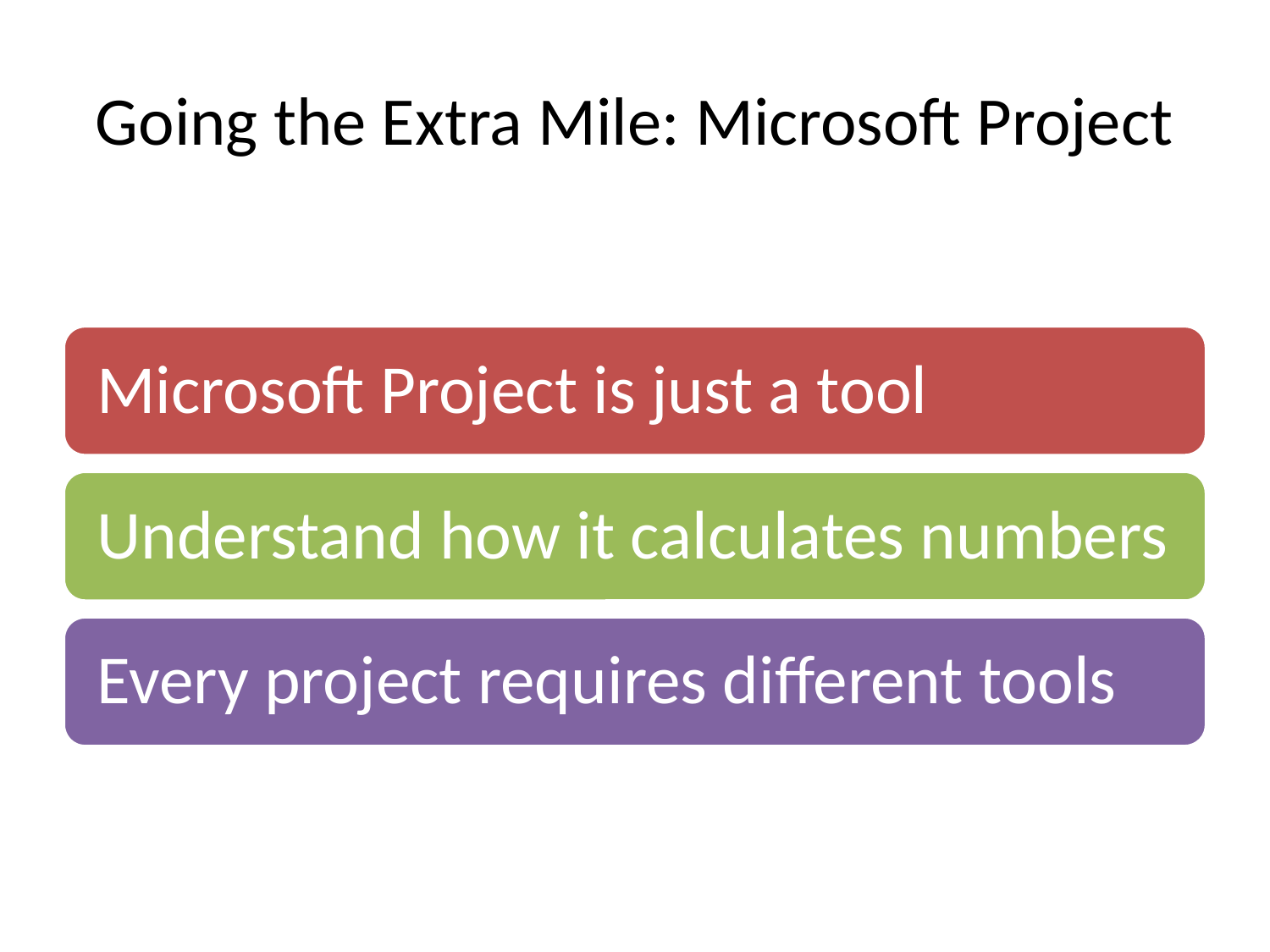

# Going the Extra Mile: Microsoft Project
Microsoft Project is just a tool
Understand how it calculates numbers
Every project requires different tools